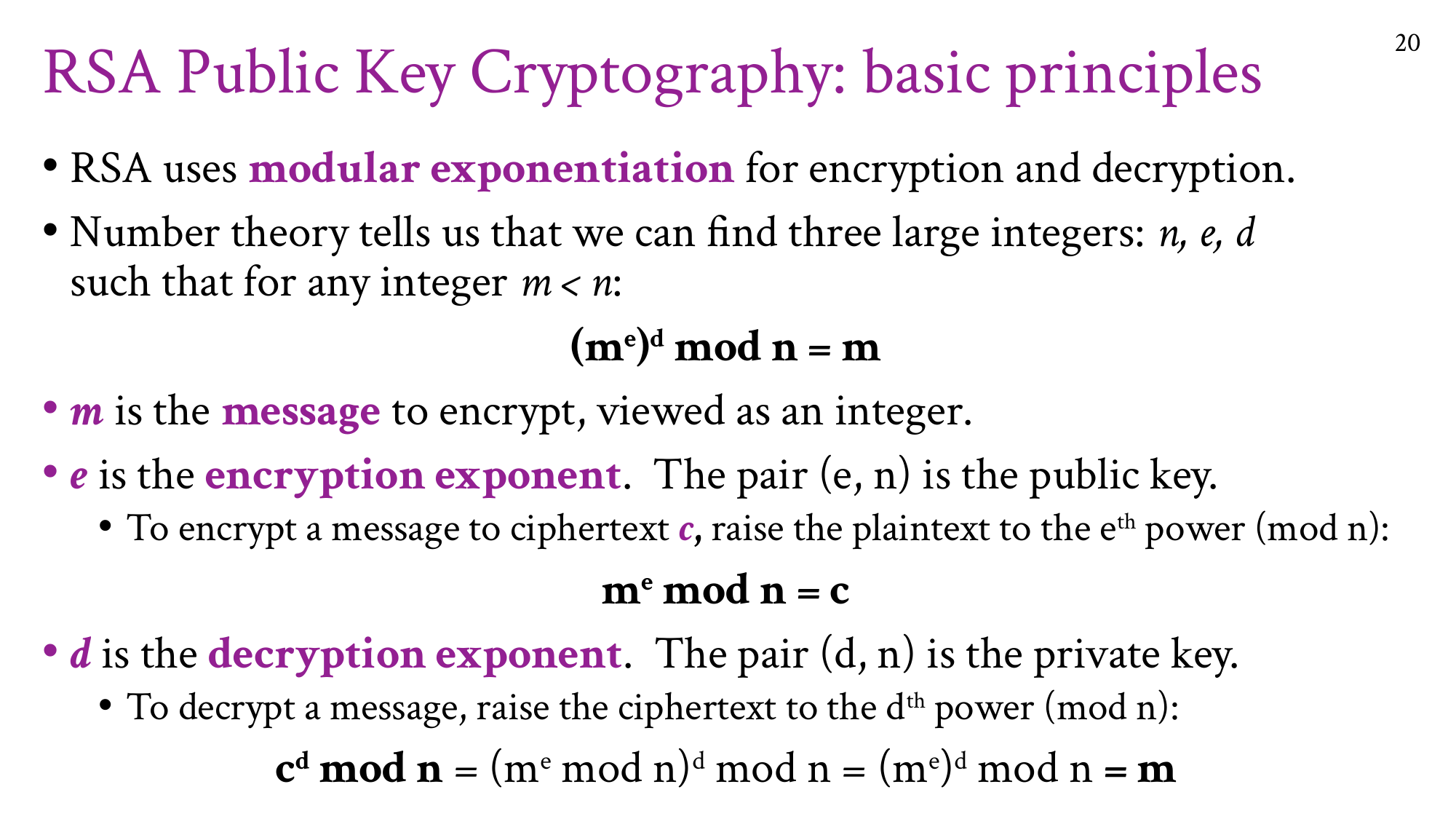

# RSA Public Key Cryptography: basic principles
RSA uses modular exponentiation for encryption and decryption.
Number theory tells us that we can find three large integers: n, e, d
such that for any integer m < n:
(me)d mod n = m
m is the message to encrypt, viewed as an integer.
e is the encryption exponent.  The pair (e, n) is the public key.
To encrypt a message to ciphertext c, raise the plaintext to the eth power (mod n):
me mod n = c
d is the decryption exponent.  The pair (d, n) is the private key.
To decrypt a message, raise the ciphertext to the dth power (mod n):
cd mod n = (me mod n)d mod n = (me)d mod n = m